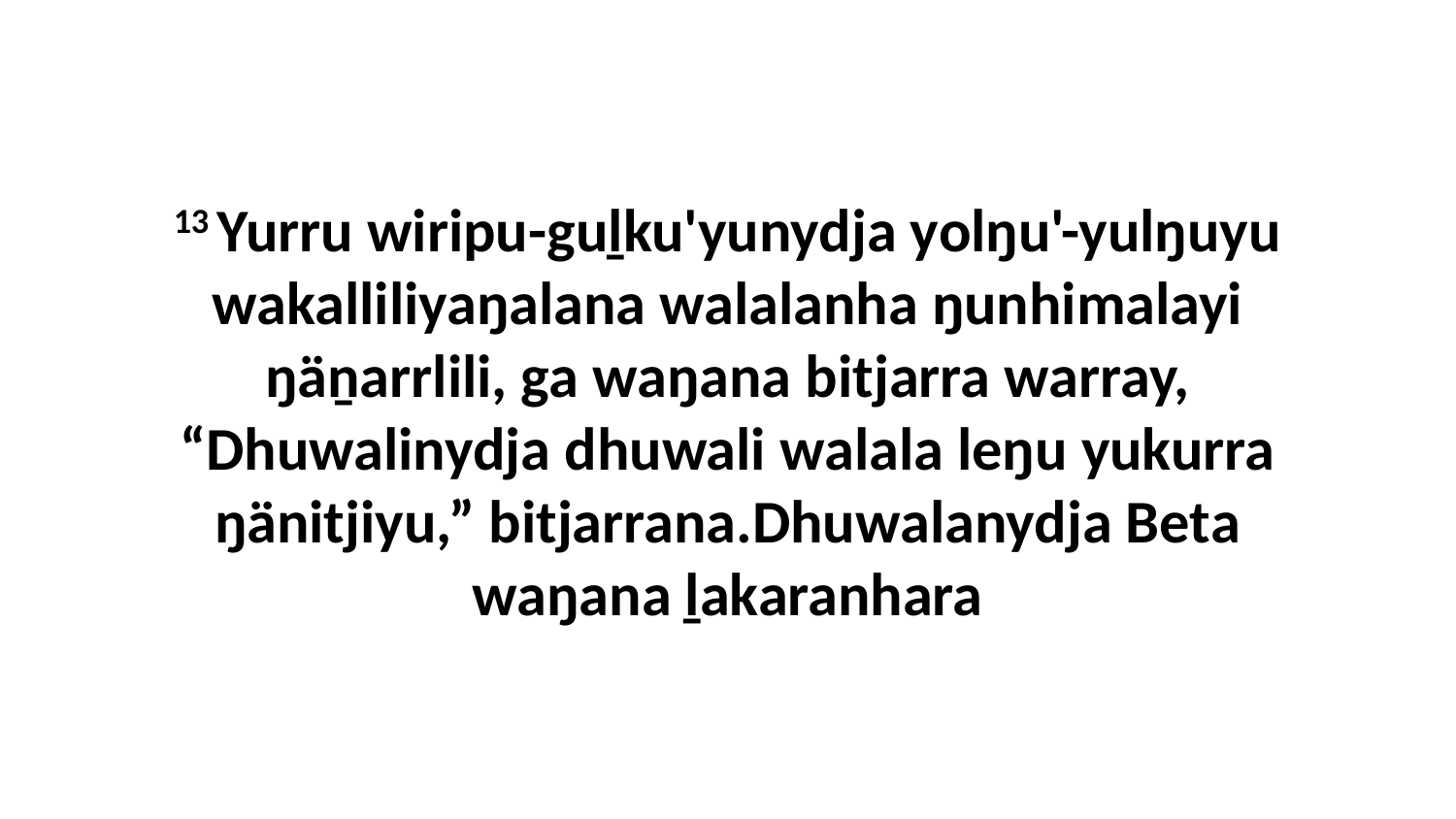

13 Yurru wiripu-guḻku'yunydja yolŋu'-yulŋuyu wakalliliyaŋalana walalanha ŋunhimalayi ŋäṉarrlili, ga waŋana bitjarra warray, “Dhuwalinydja dhuwali walala leŋu yukurra ŋänitjiyu,” bitjarrana.Dhuwalanydja Beta waŋana ḻakaranhara